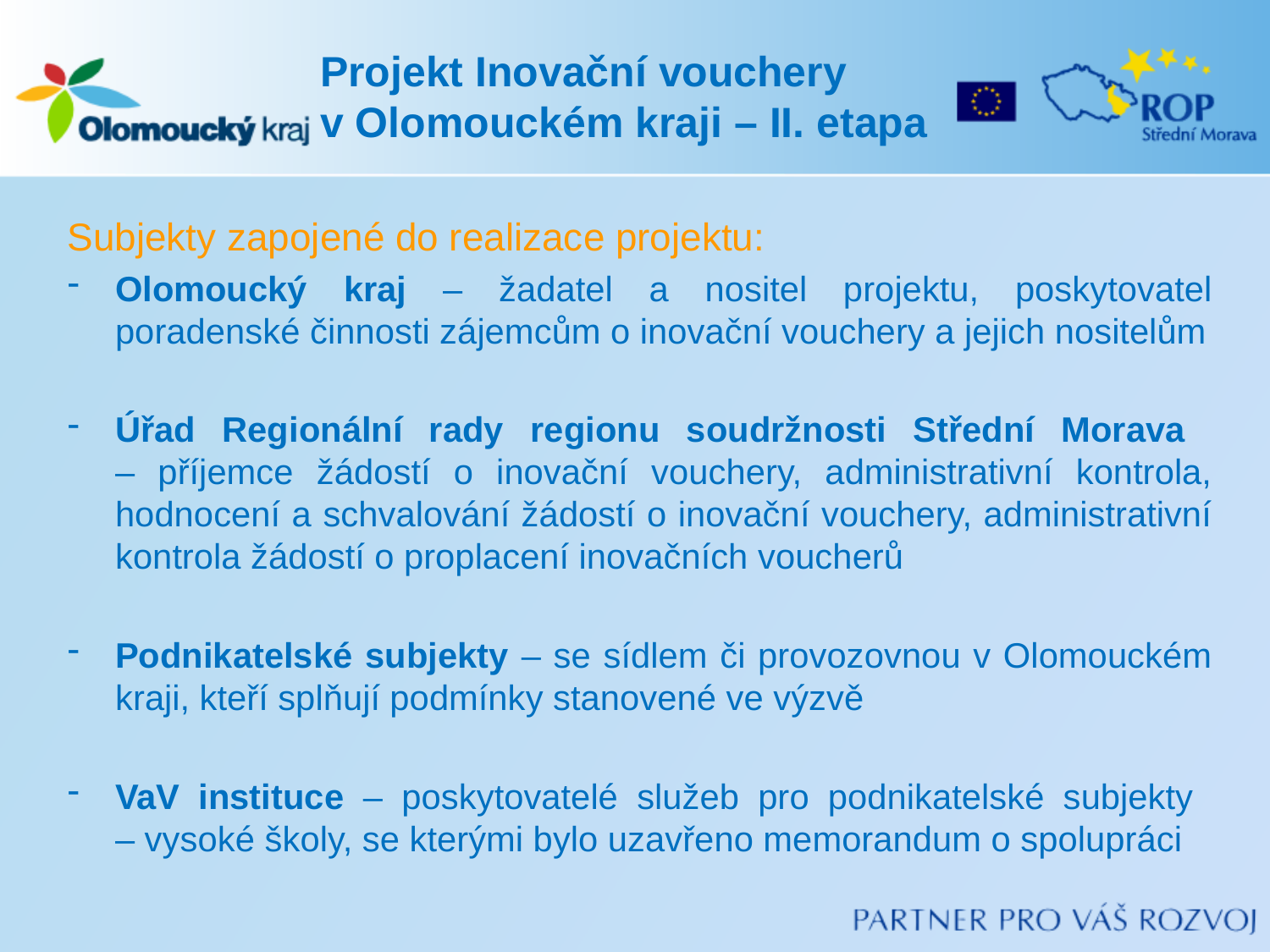

# Projekt Inovační vouchery v Olomouckém kraji – II. etapa
Subjekty zapojené do realizace projektu:
Olomoucký kraj – žadatel a nositel projektu, poskytovatel poradenské činnosti zájemcům o inovační vouchery a jejich nositelům

Úřad Regionální rady regionu soudržnosti Střední Morava
– příjemce žádostí o inovační vouchery, administrativní kontrola, hodnocení a schvalování žádostí o inovační vouchery, administrativní kontrola žádostí o proplacení inovačních voucherů

Podnikatelské subjekty – se sídlem či provozovnou v Olomouckém kraji, kteří splňují podmínky stanovené ve výzvě

VaV instituce – poskytovatelé služeb pro podnikatelské subjekty
– vysoké školy, se kterými bylo uzavřeno memorandum o spolupráci